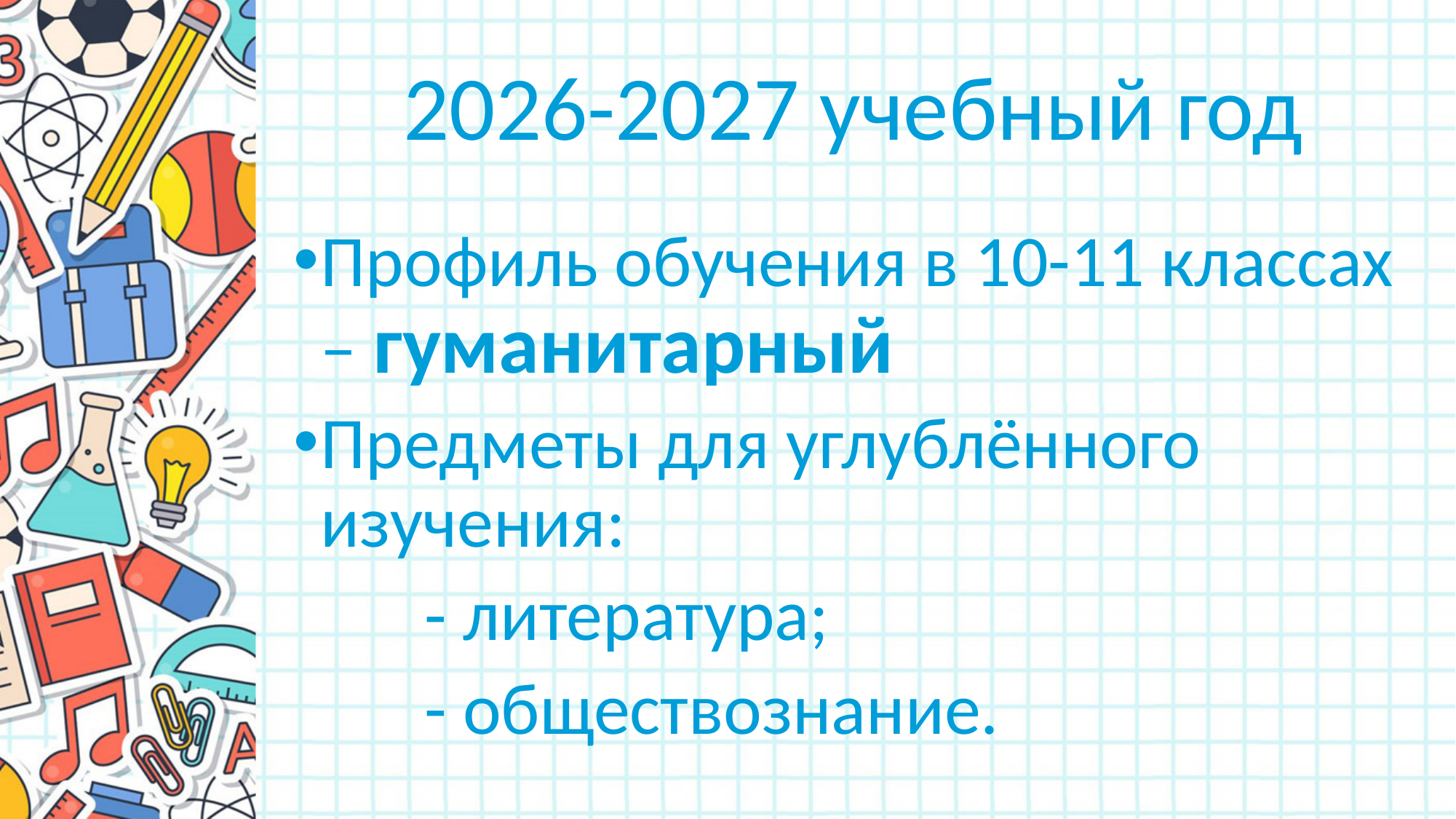

# 2026-2027 учебный год
Профиль обучения в 10-11 классах – гуманитарный
Предметы для углублённого изучения:
        - литература;
        - обществознание.